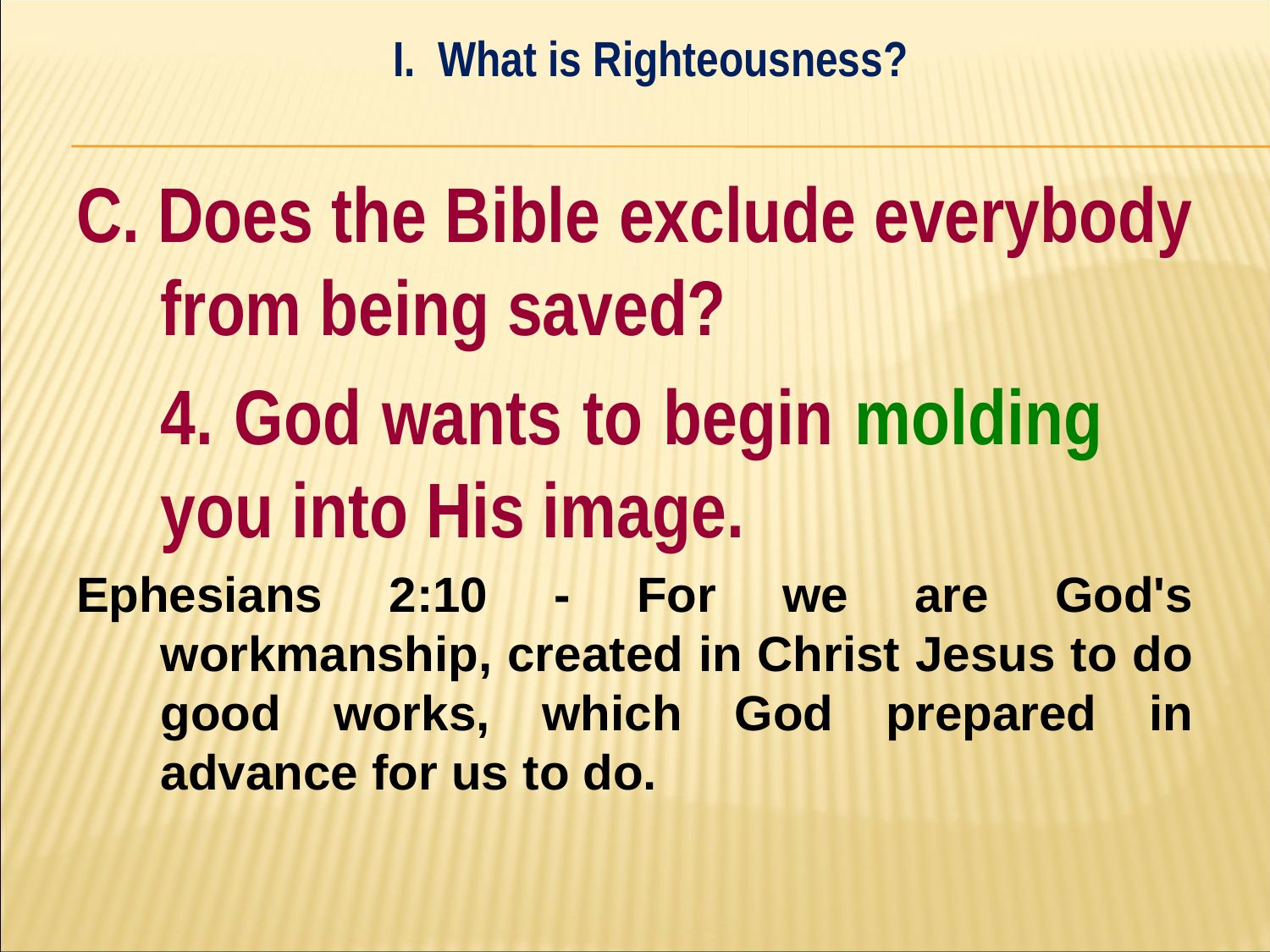

I.  What is Righteousness?
#
C. Does the Bible exclude everybody from being saved?
	4. God wants to begin molding 	you into His image.
Ephesians 2:10 - For we are God's workmanship, created in Christ Jesus to do good works, which God prepared in advance for us to do.